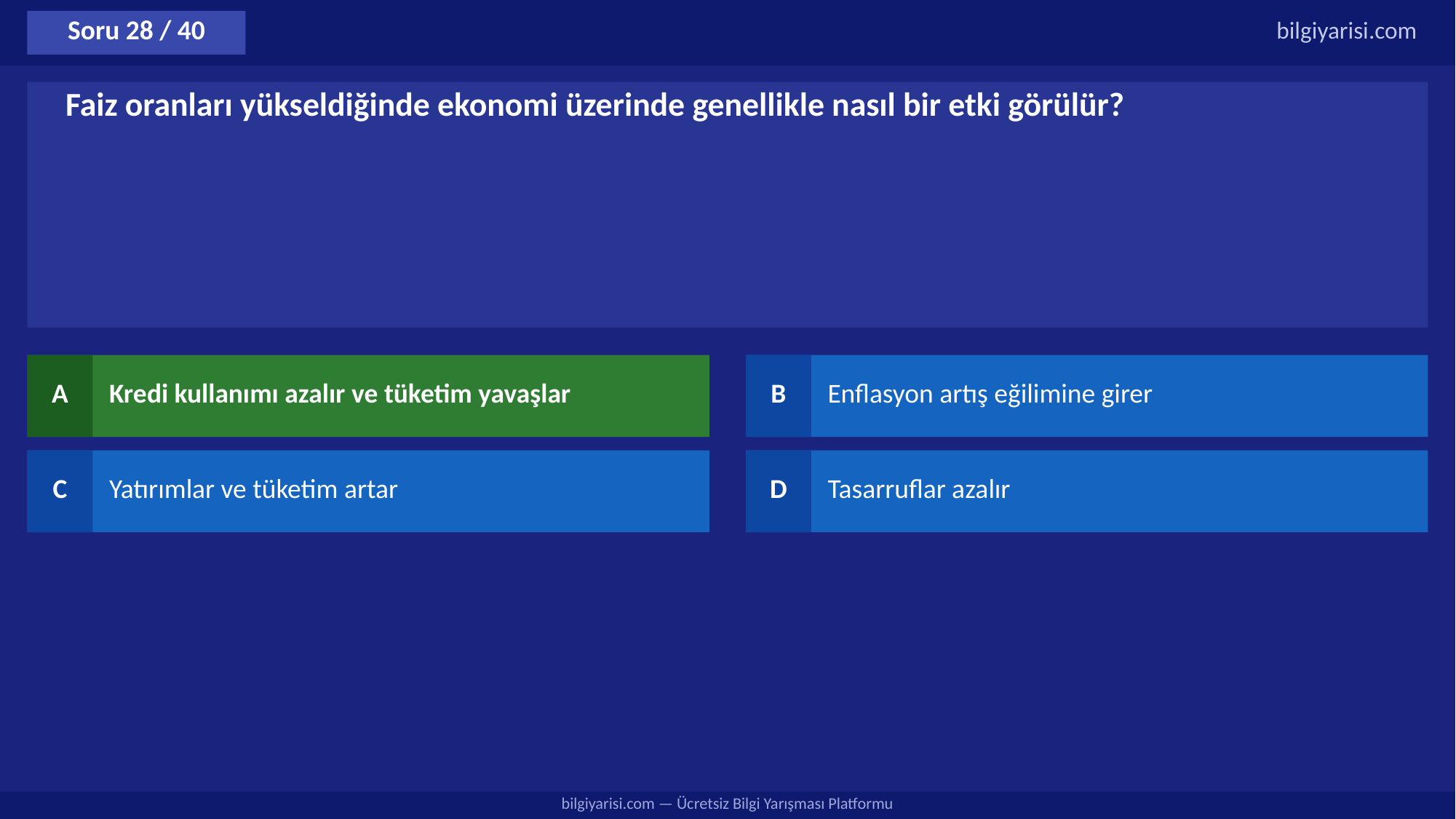

Soru 28 / 40
bilgiyarisi.com

Faiz oranları yükseldiğinde ekonomi üzerinde genellikle nasıl bir etki görülür?

A
Kredi kullanımı azalır ve tüketim yavaşlar

B
Enflasyon artış eğilimine girer

C
Yatırımlar ve tüketim artar

D
Tasarruflar azalır
bilgiyarisi.com — Ücretsiz Bilgi Yarışması Platformu